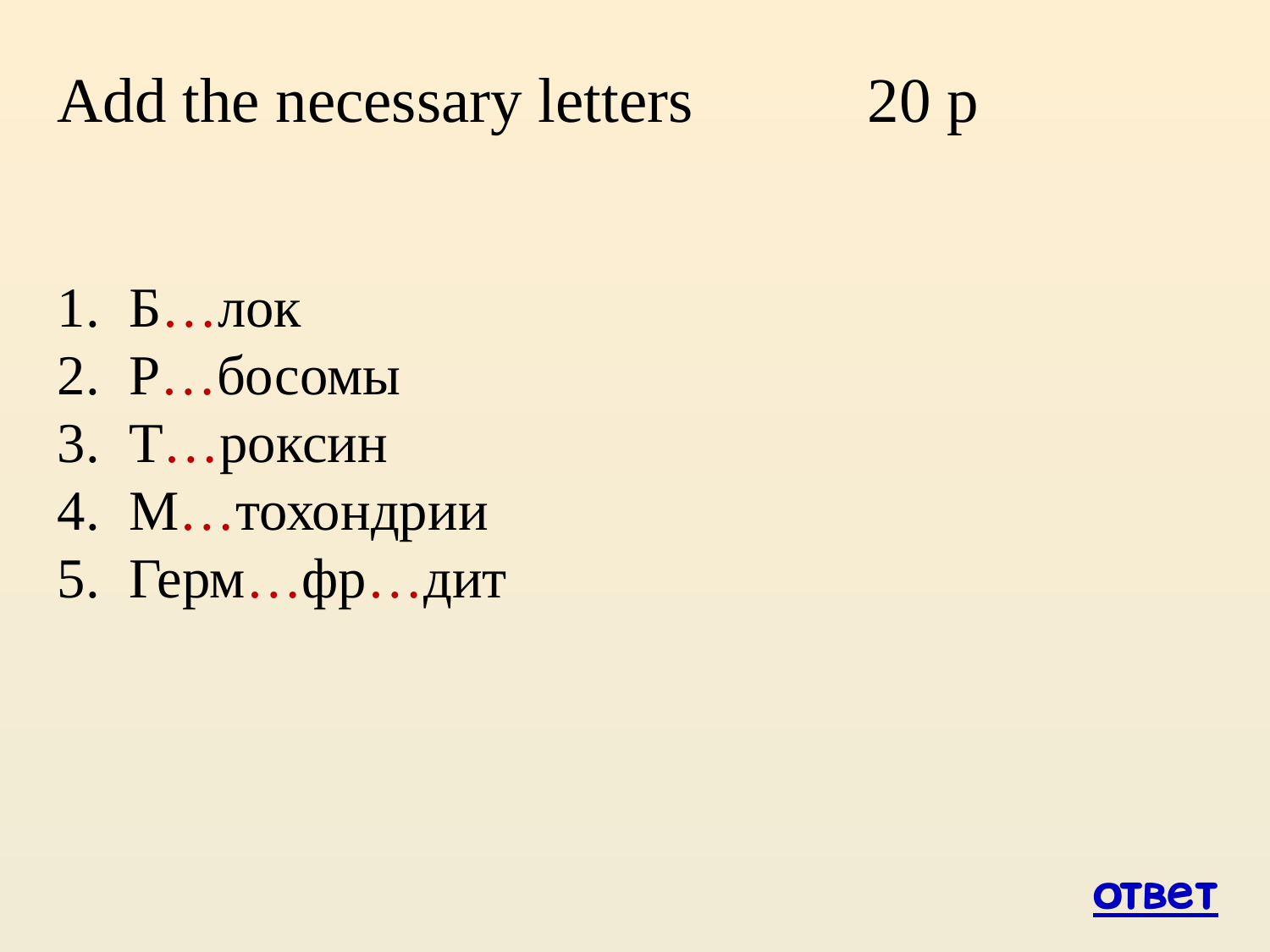

Add the necessary letters           20 p

Б…лок
Р…босомы
Т…роксин
М…тохондрии
Герм…фр…дит

ответ